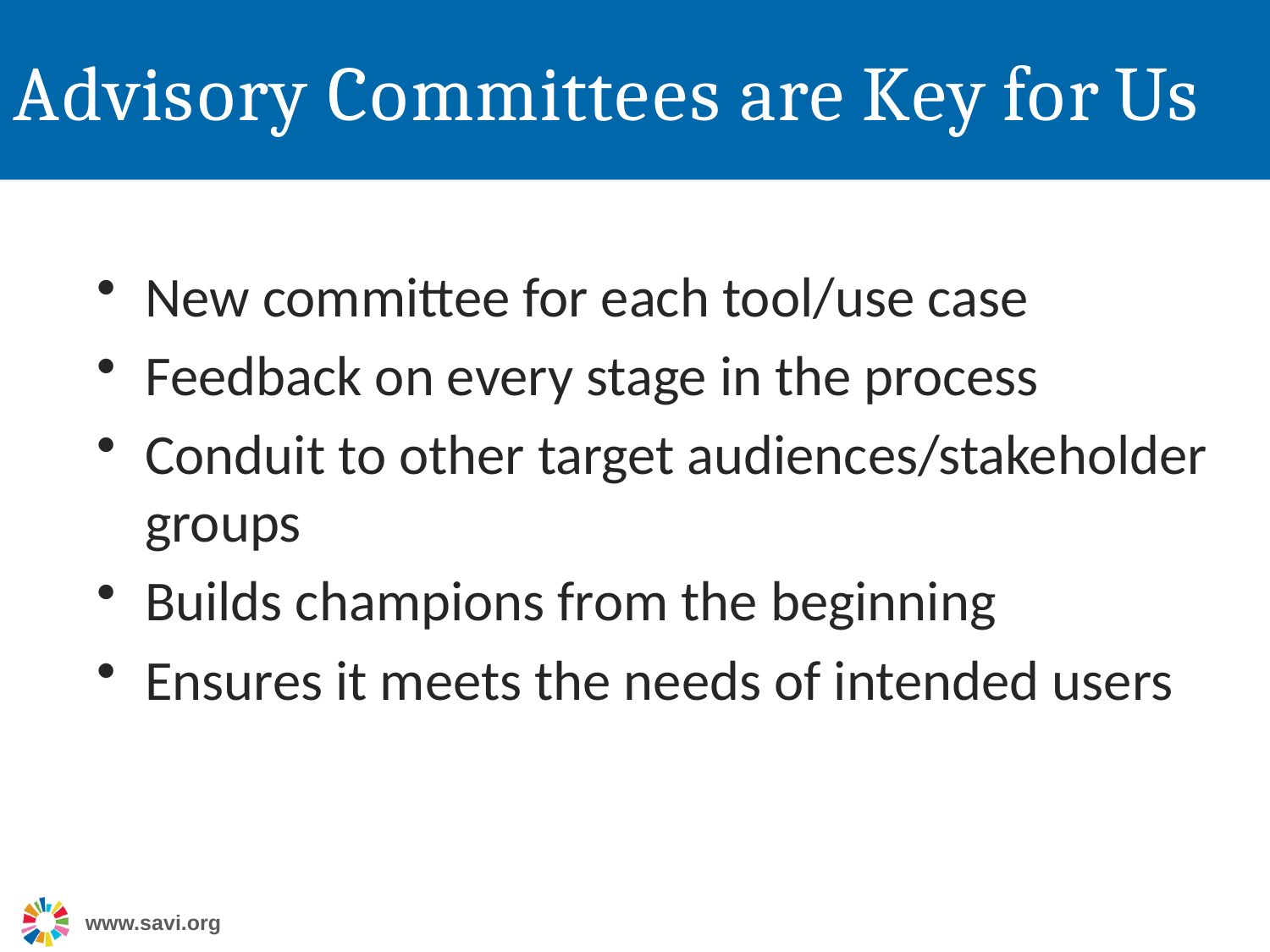

# Advisory Committees are Key for Us
New committee for each tool/use case
Feedback on every stage in the process
Conduit to other target audiences/stakeholder groups
Builds champions from the beginning
Ensures it meets the needs of intended users